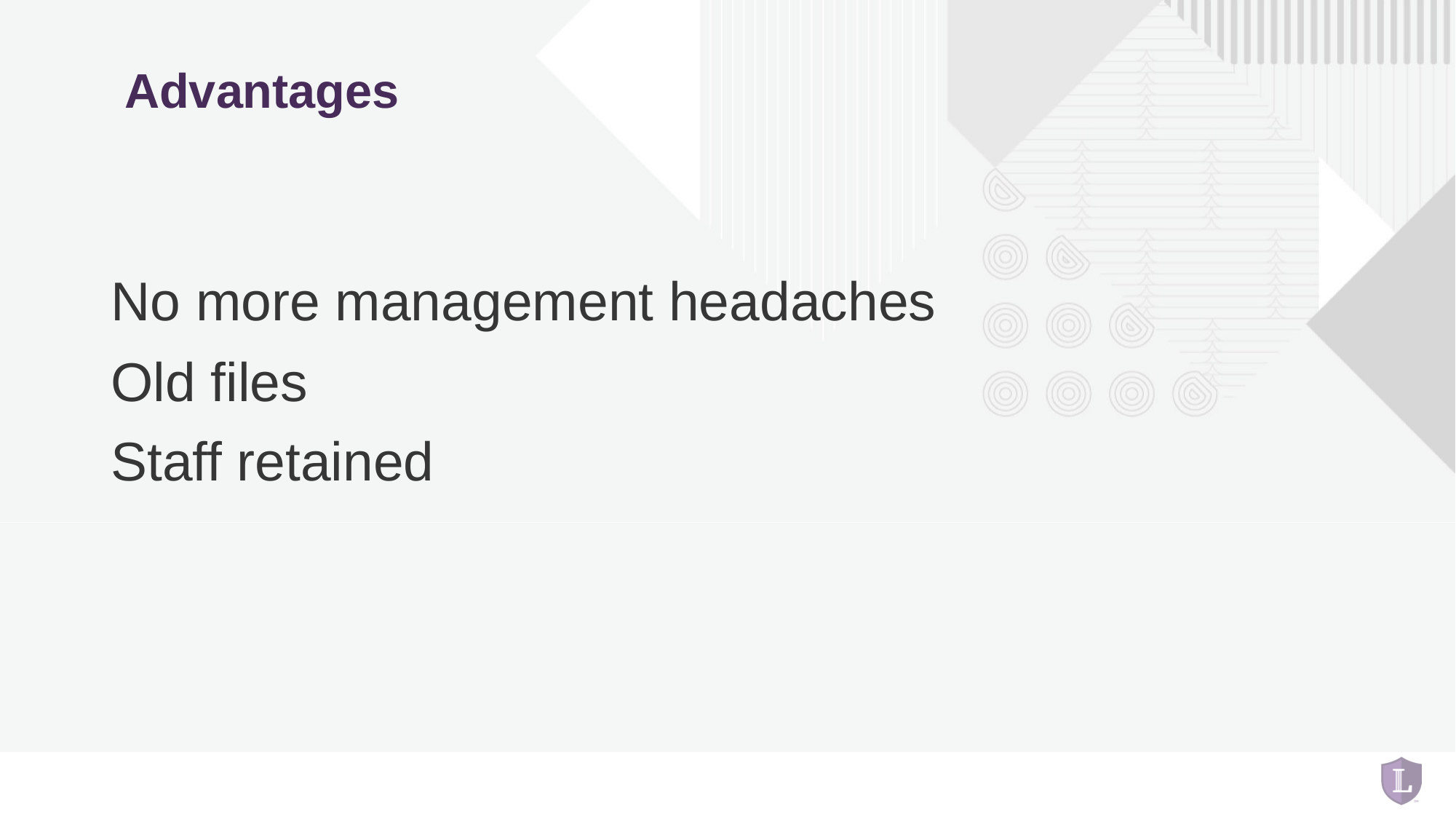

# Advantages

No more management headaches
Old files
Staff retained